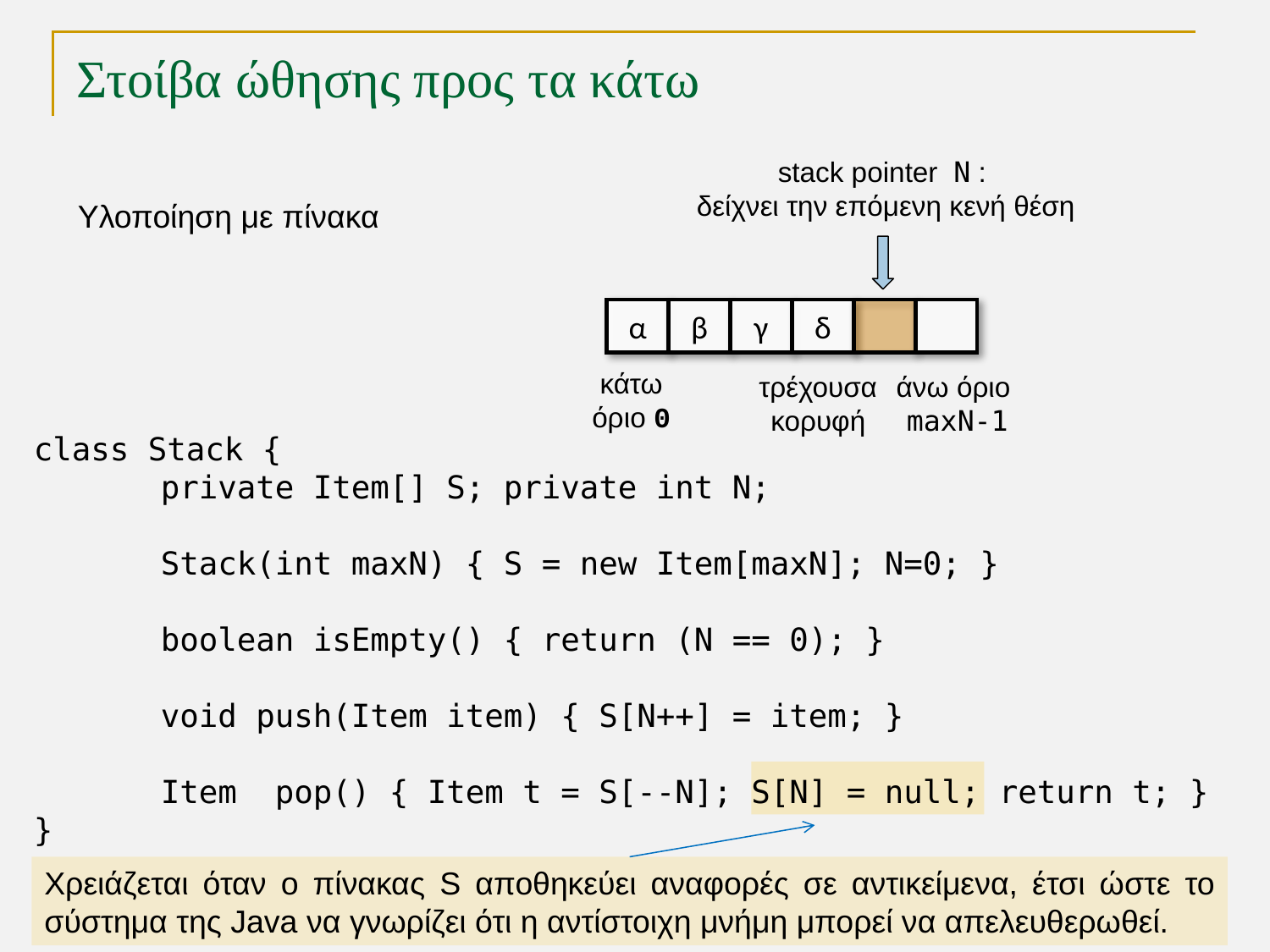

# Στοίβα ώθησης προς τα κάτω
stack pointer  Ν :
δείχνει την επόμενη κενή θέση
Υλοποίηση με πίνακα

α
β
γ
δ

κάτω
όριο 0
τρέχουσα
κορυφή
άνω όριο
maxN-1
class Stack {
	private Item[] S; private int N;

	Stack(int maxN) { S = new Item[maxN]; N=0; }

	boolean isEmpty() { return (N == 0); }

	void push(Item item) { S[N++] = item; }

	Item  pop() { Item t = S[--N]; S[N] = null; return t; }
}

Χρειάζεται όταν ο πίνακας S αποθηκεύει αναφορές σε αντικείμενα, έτσι ώστε το σύστημα της Java να γνωρίζει ότι η αντίστοιχη μνήμη μπορεί να απελευθερωθεί.